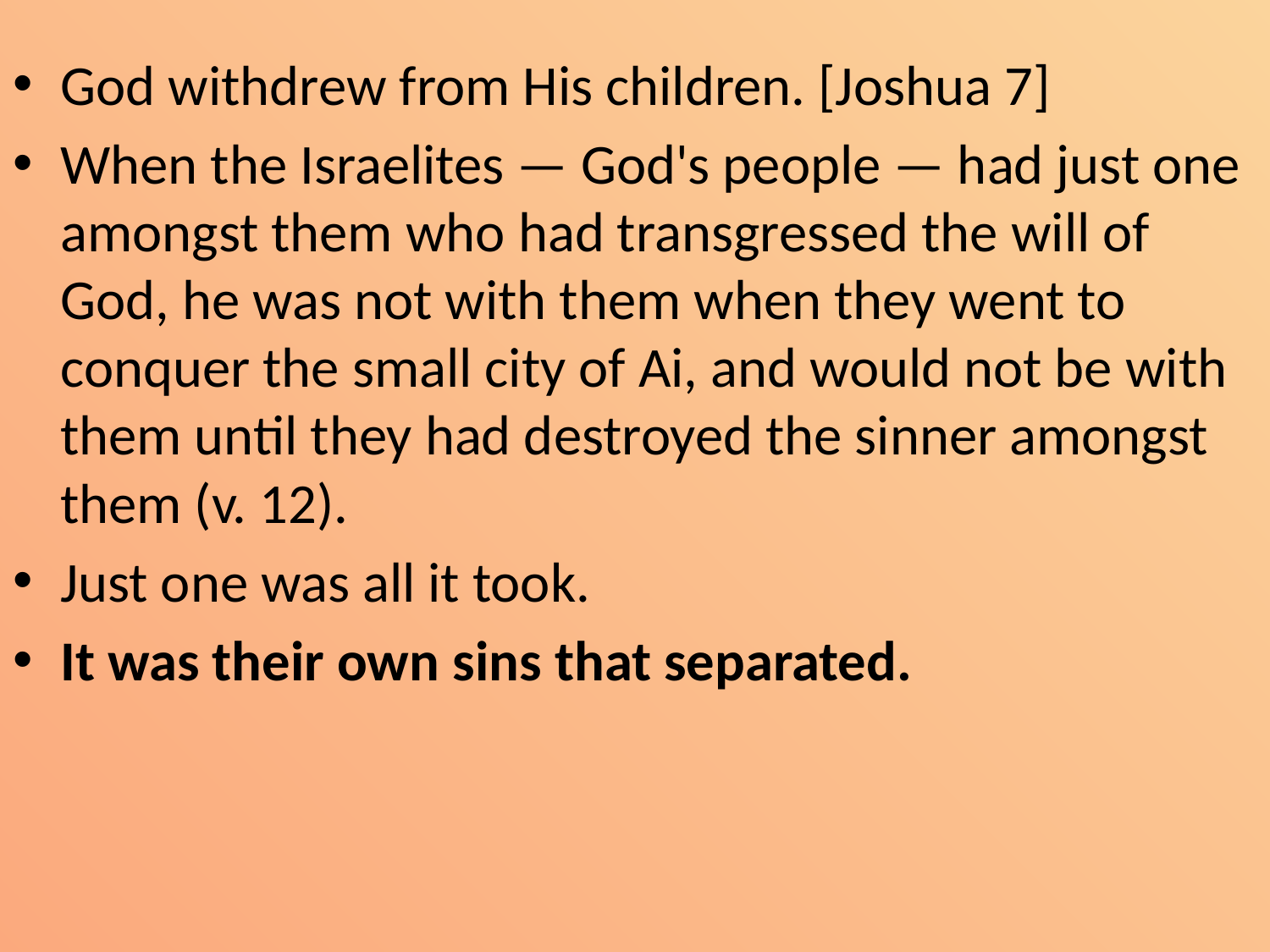

God withdrew from His children. [Joshua 7]
When the Israelites — God's people — had just one amongst them who had transgressed the will of God, he was not with them when they went to conquer the small city of Ai, and would not be with them until they had destroyed the sinner amongst them (v. 12).
Just one was all it took.
It was their own sins that separated.